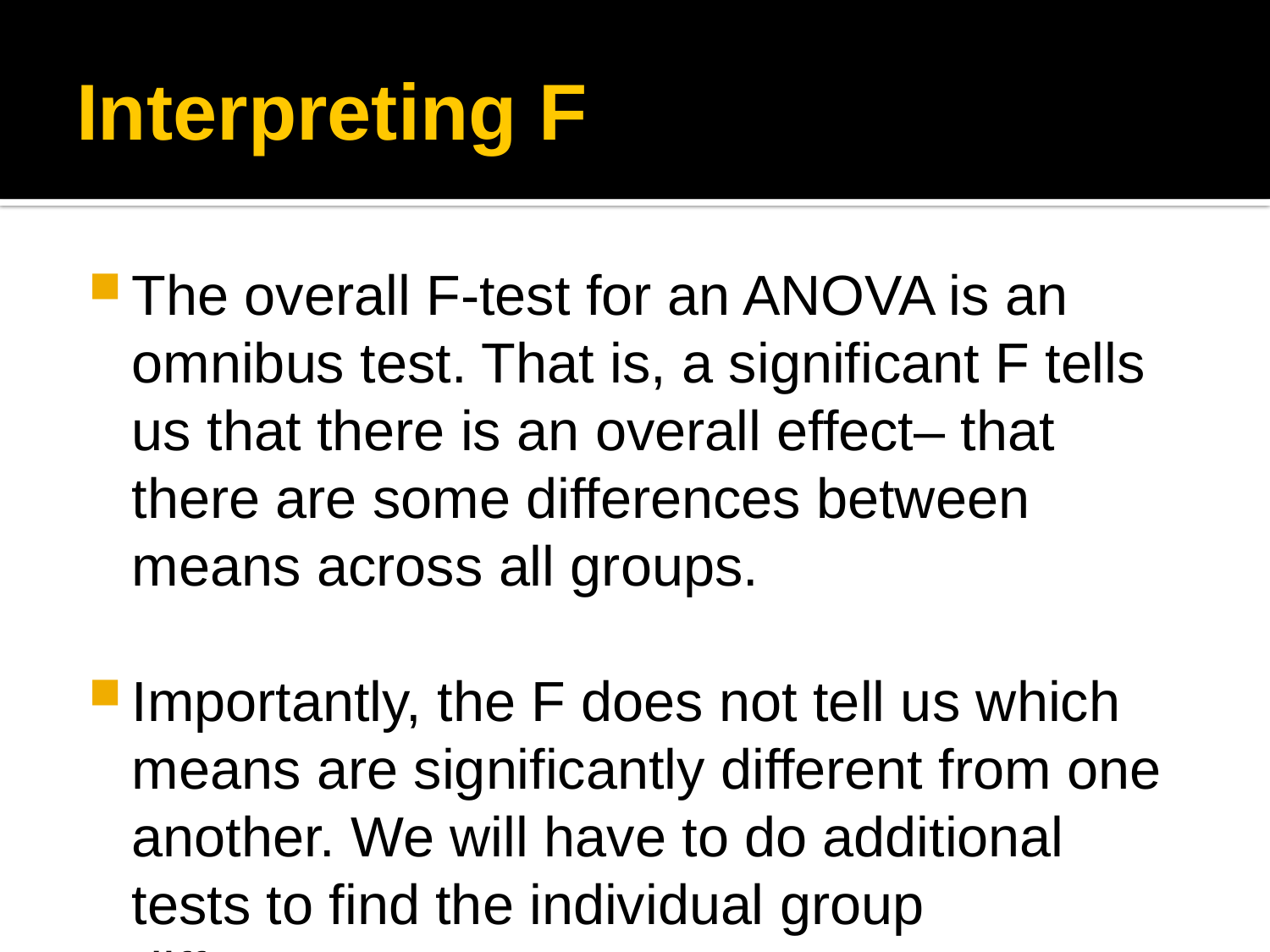

# Interpreting F
The overall F-test for an ANOVA is an omnibus test. That is, a significant F tells us that there is an overall effect– that there are some differences between means across all groups.

Importantly, the F does not tell us which means are significantly different from one another. We will have to do additional tests to find the individual group differences.